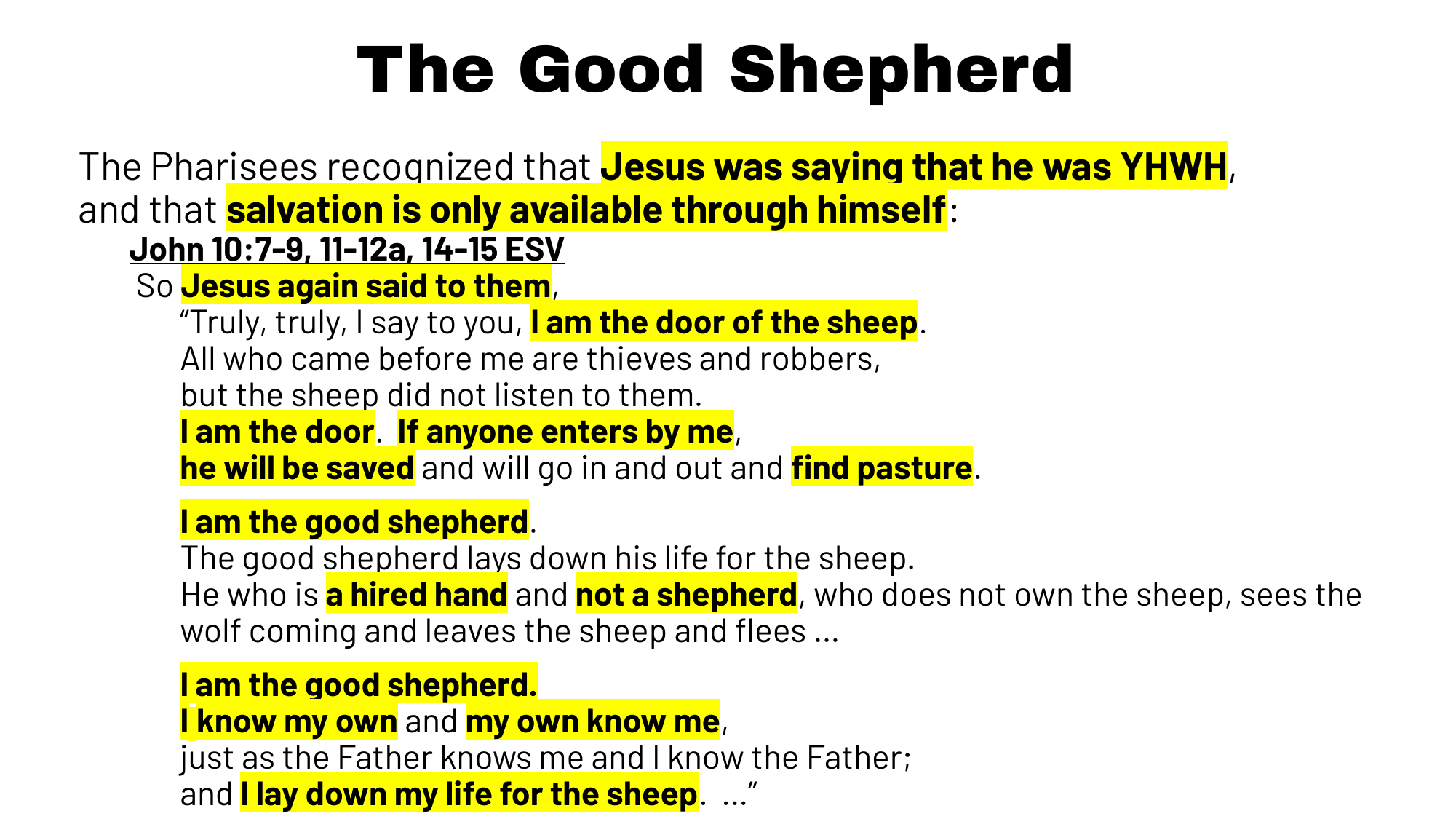

# The Good Shepherd
The Pharisees recognized that Jesus was saying that he was YHWH,
and that salvation is only available through himself:
John 10:7-9, 11-12a, 14-15 ESV
 So Jesus again said to them,
“Truly, truly, I say to you, I am the door of the sheep.
All who came before me are thieves and robbers,
but the sheep did not listen to them.
I am the door.  If anyone enters by me,
he will be saved and will go in and out and find pasture.
I am the good shepherd.
The good shepherd lays down his life for the sheep.
He who is a hired hand and not a shepherd, who does not own the sheep, sees the wolf coming and leaves the sheep and flees …
I am the good shepherd.
I know my own and my own know me,
just as the Father knows me and I know the Father;
and I lay down my life for the sheep.  …”